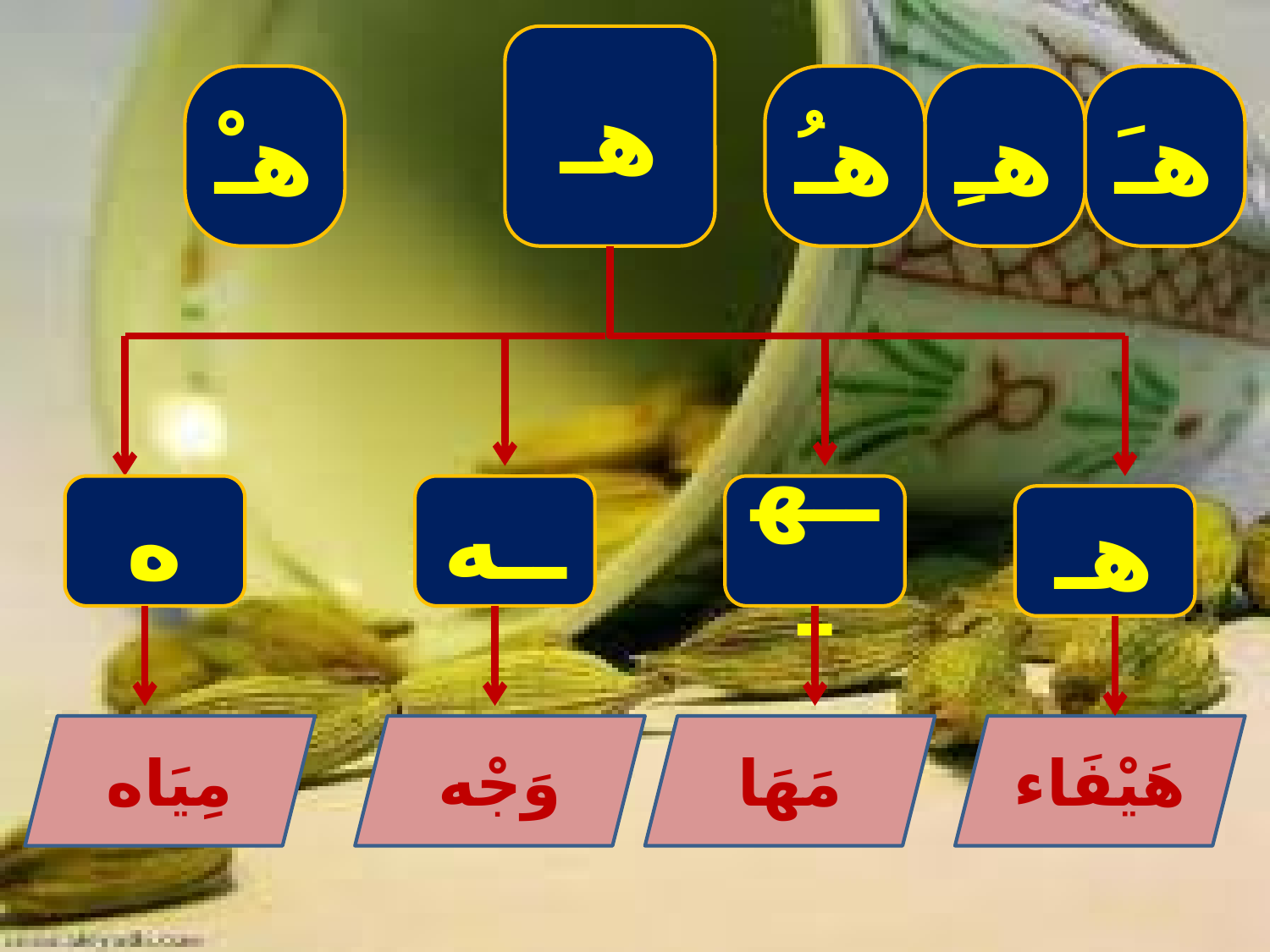

هـ
هـُ
هـَ
هـْ
هـِ
ه
ــه
ــهـ
هـ
مِيَاه
وَجْه
مَهَا
هَيْفَاء